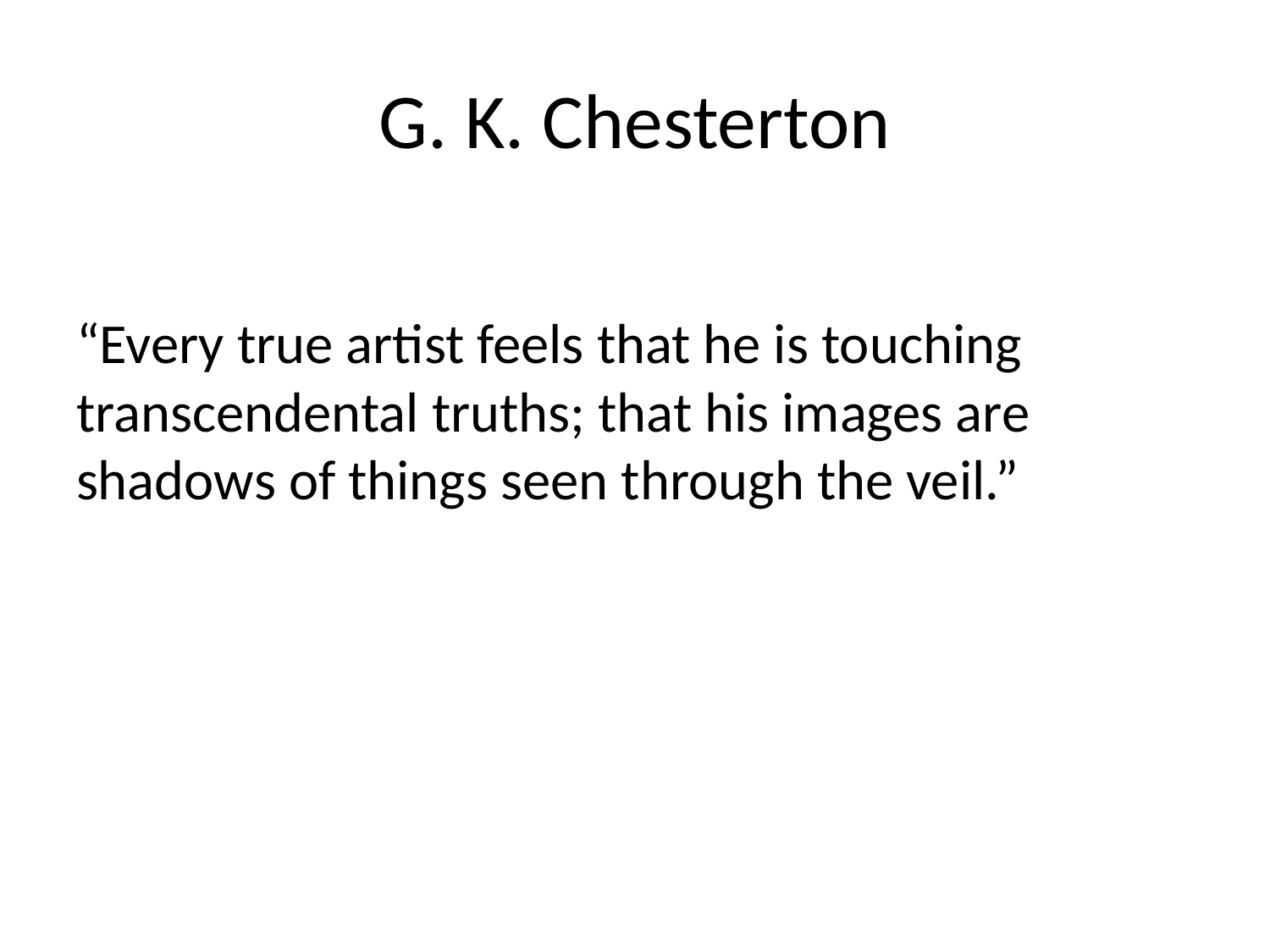

# G. K. Chesterton

“Every true artist feels that he is touching transcendental truths; that his images are shadows of things seen through the veil.”